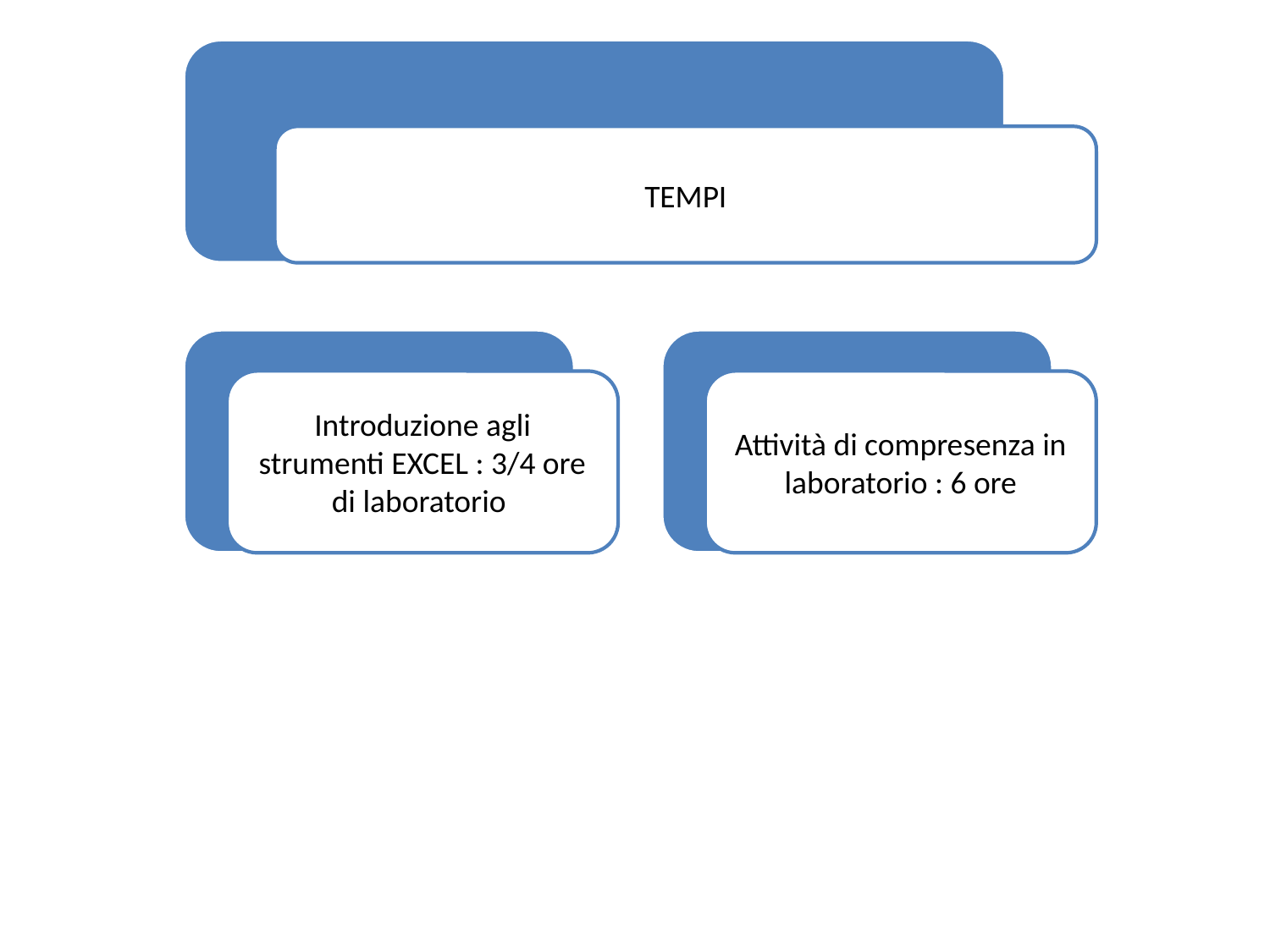

TEMPI
Introduzione agli strumenti EXCEL : 3/4 ore di laboratorio
Attività di compresenza in laboratorio : 6 ore